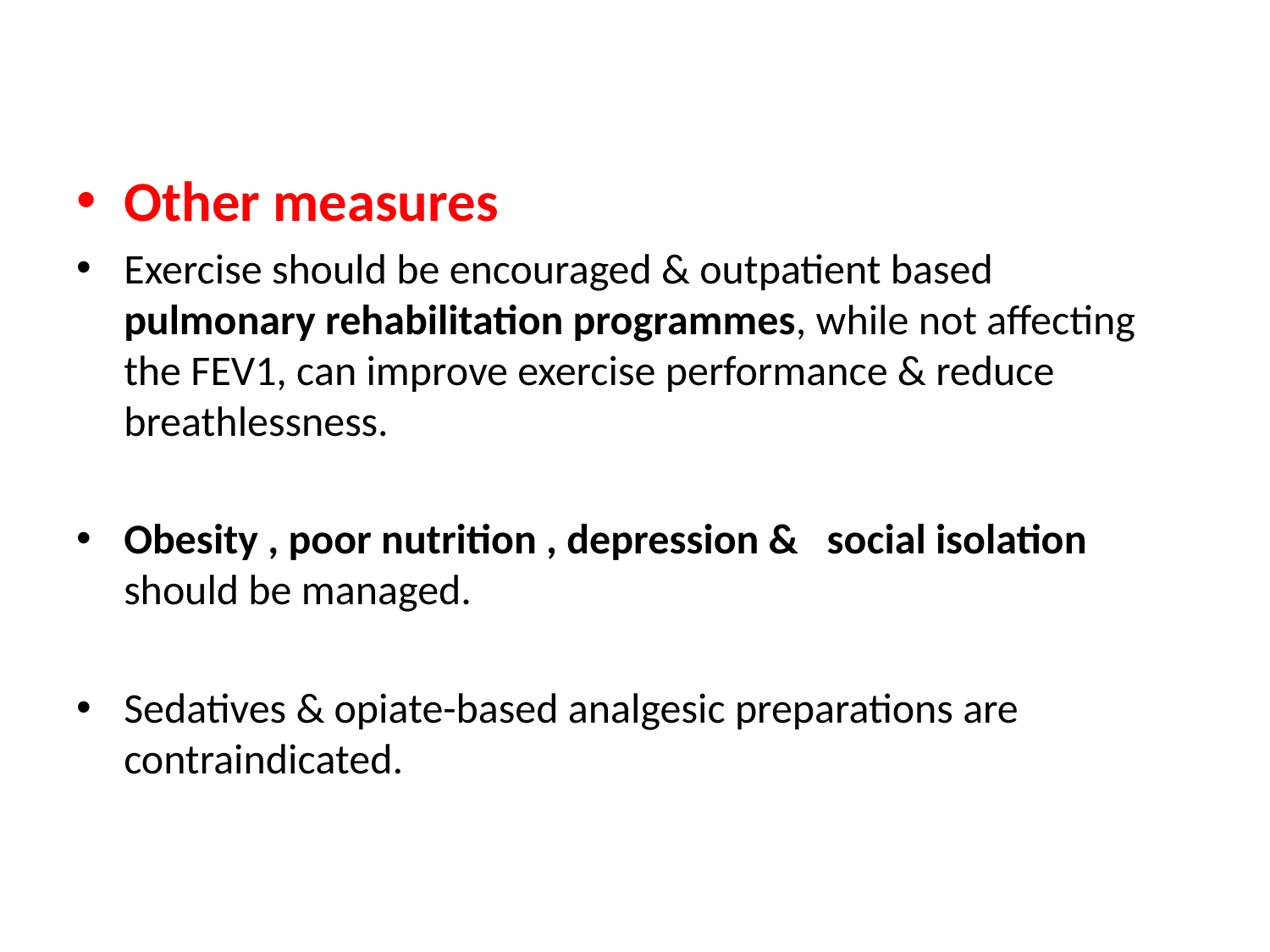

Other measures
Exercise should be encouraged & outpatient based pulmonary rehabilitation programmes, while not affecting the FEV1, can improve exercise performance & reduce breathlessness.

Obesity , poor nutrition , depression &   social isolation should be managed.

Sedatives & opiate-based analgesic preparations are contraindicated.